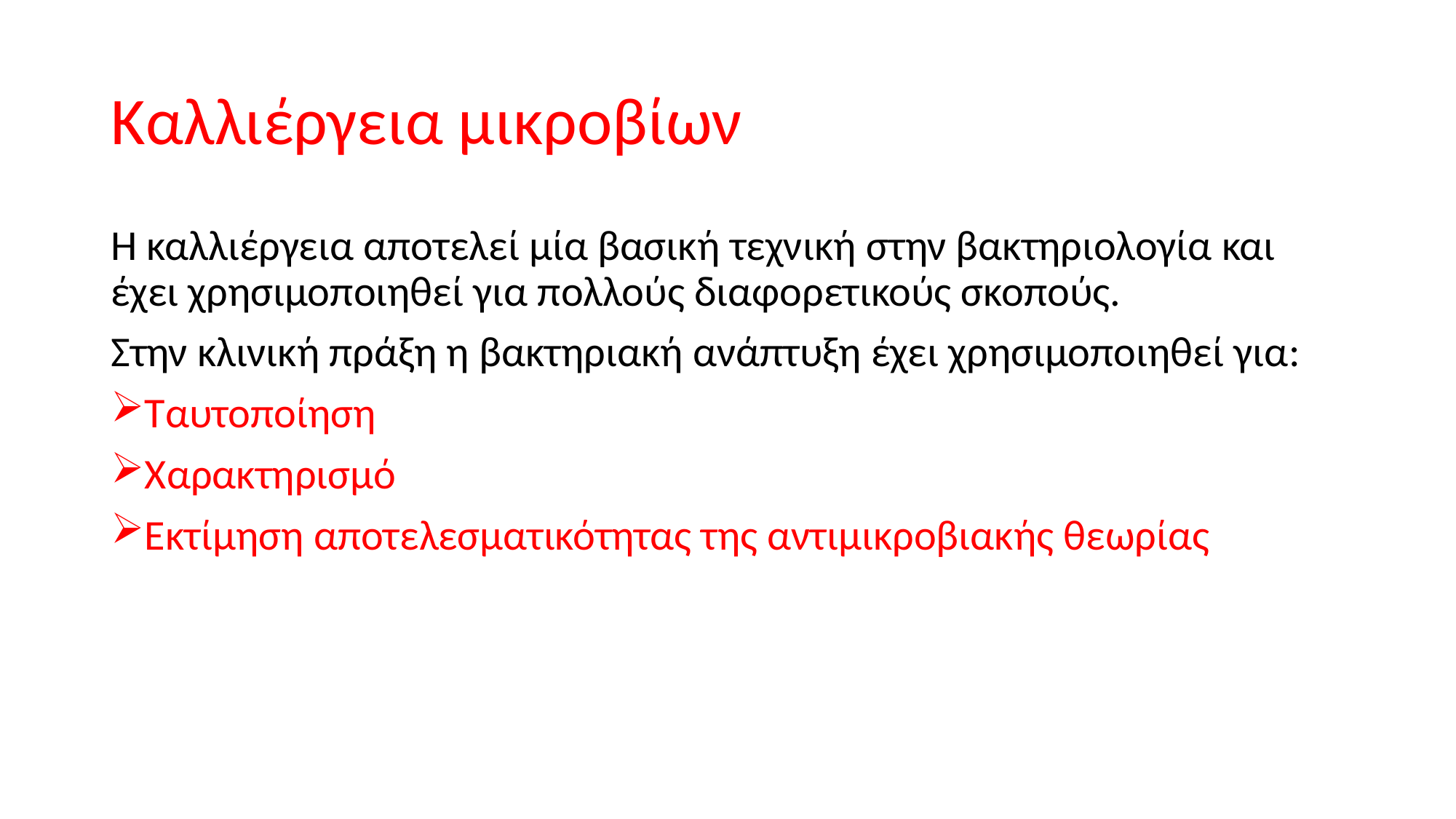

# Καλλιέργεια μικροβίων
Η καλλιέργεια αποτελεί μία βασική τεχνική στην βακτηριολογία και έχει χρησιμοποιηθεί για πολλούς διαφορετικούς σκοπούς.
Στην κλινική πράξη η βακτηριακή ανάπτυξη έχει χρησιμοποιηθεί για:
Ταυτοποίηση
Χαρακτηρισμό
Εκτίμηση αποτελεσματικότητας της αντιμικροβιακής θεωρίας